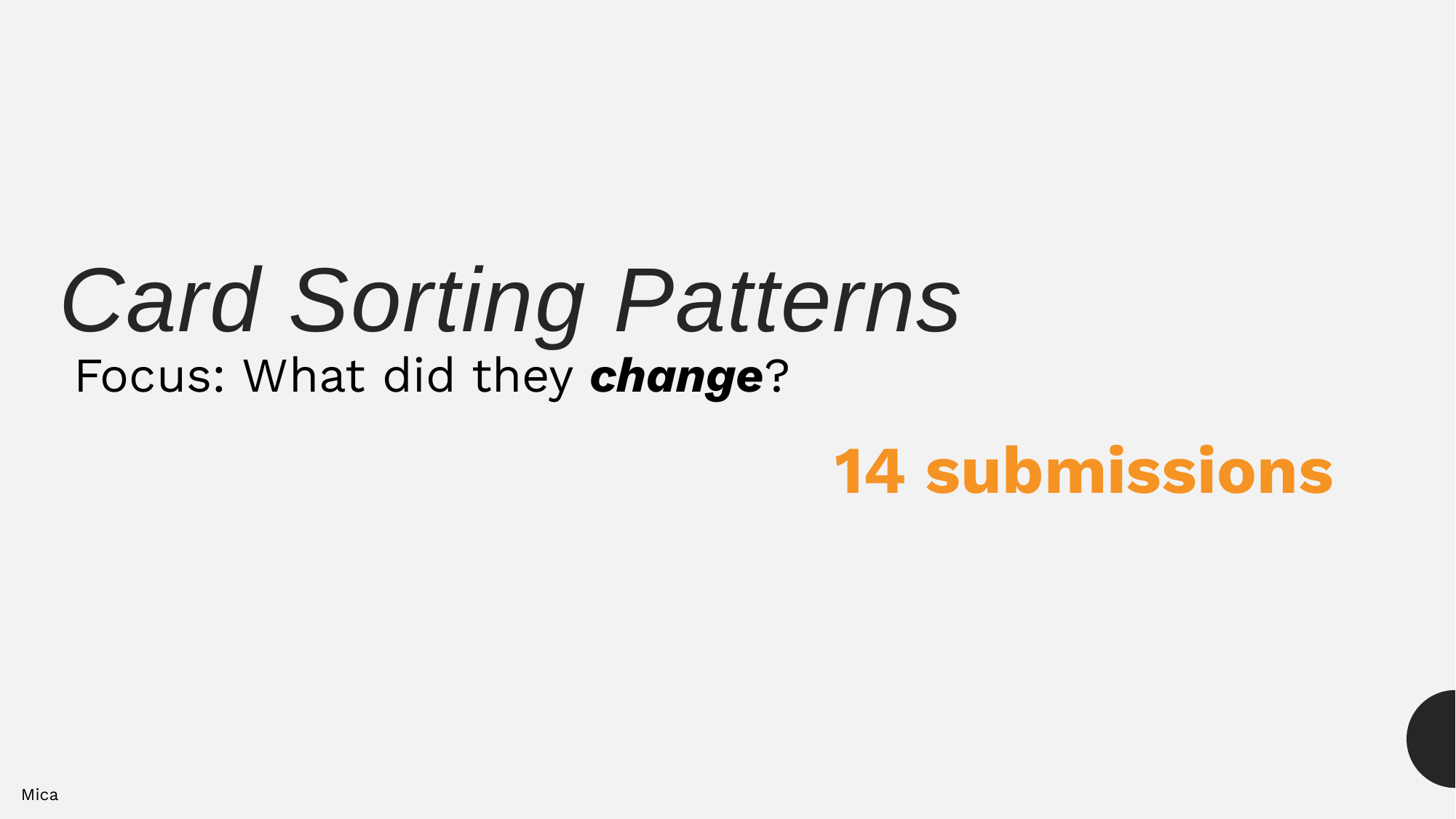

# Card Sorting Patterns
Focus: What did they change?

14 submissions
Mica